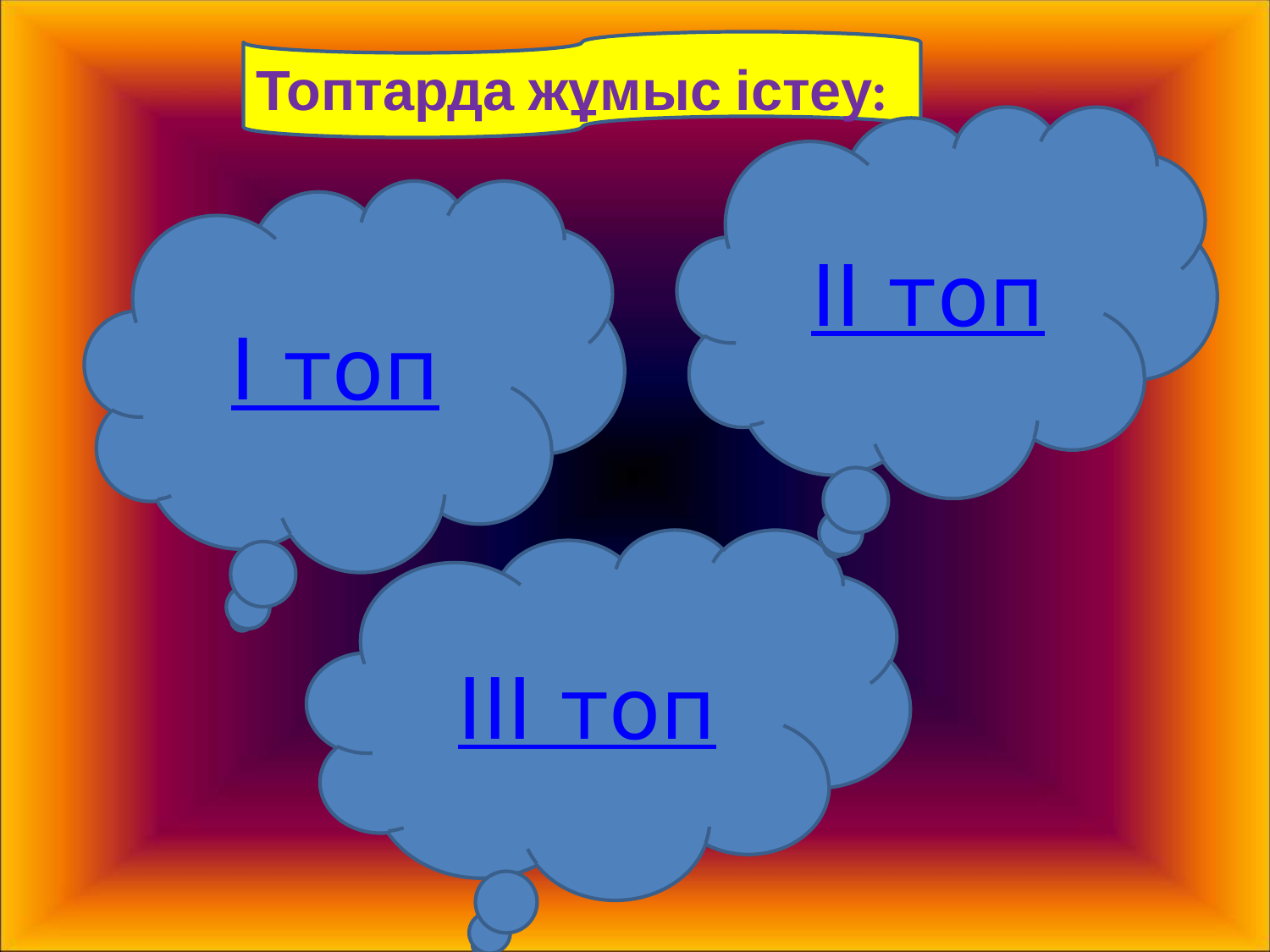

Топтарда жұмыс істеу:
II топ
I топ
III топ